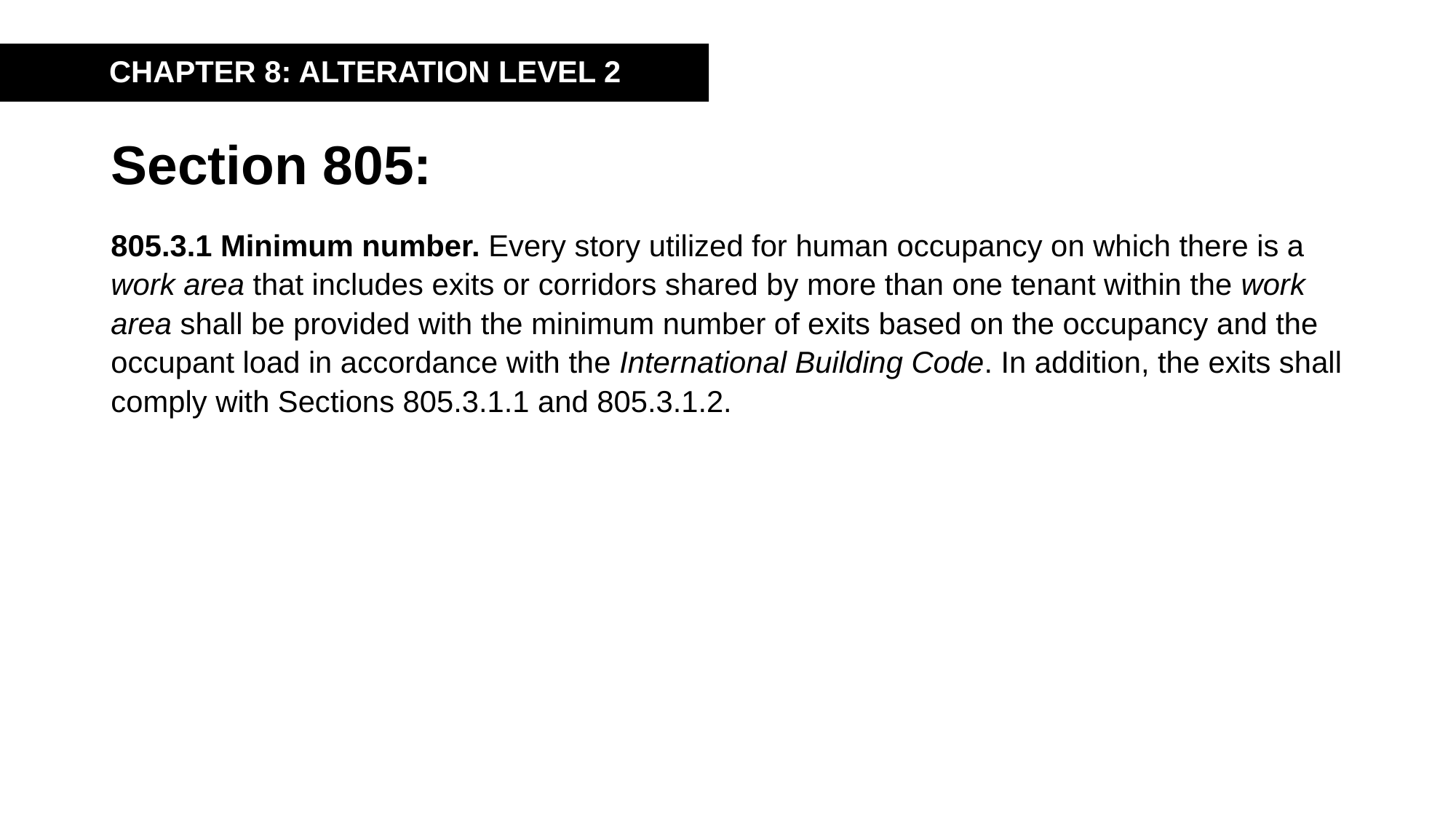

CHAPTER 8: ALTERATION LEVEL 2
# Section 805:
805.3.1 Minimum number. Every story utilized for human occupancy on which there is a work area that includes exits or corridors shared by more than one tenant within the work area shall be provided with the minimum number of exits based on the occupancy and the occupant load in accordance with the International Building Code. In addition, the exits shall comply with Sections 805.3.1.1 and 805.3.1.2.